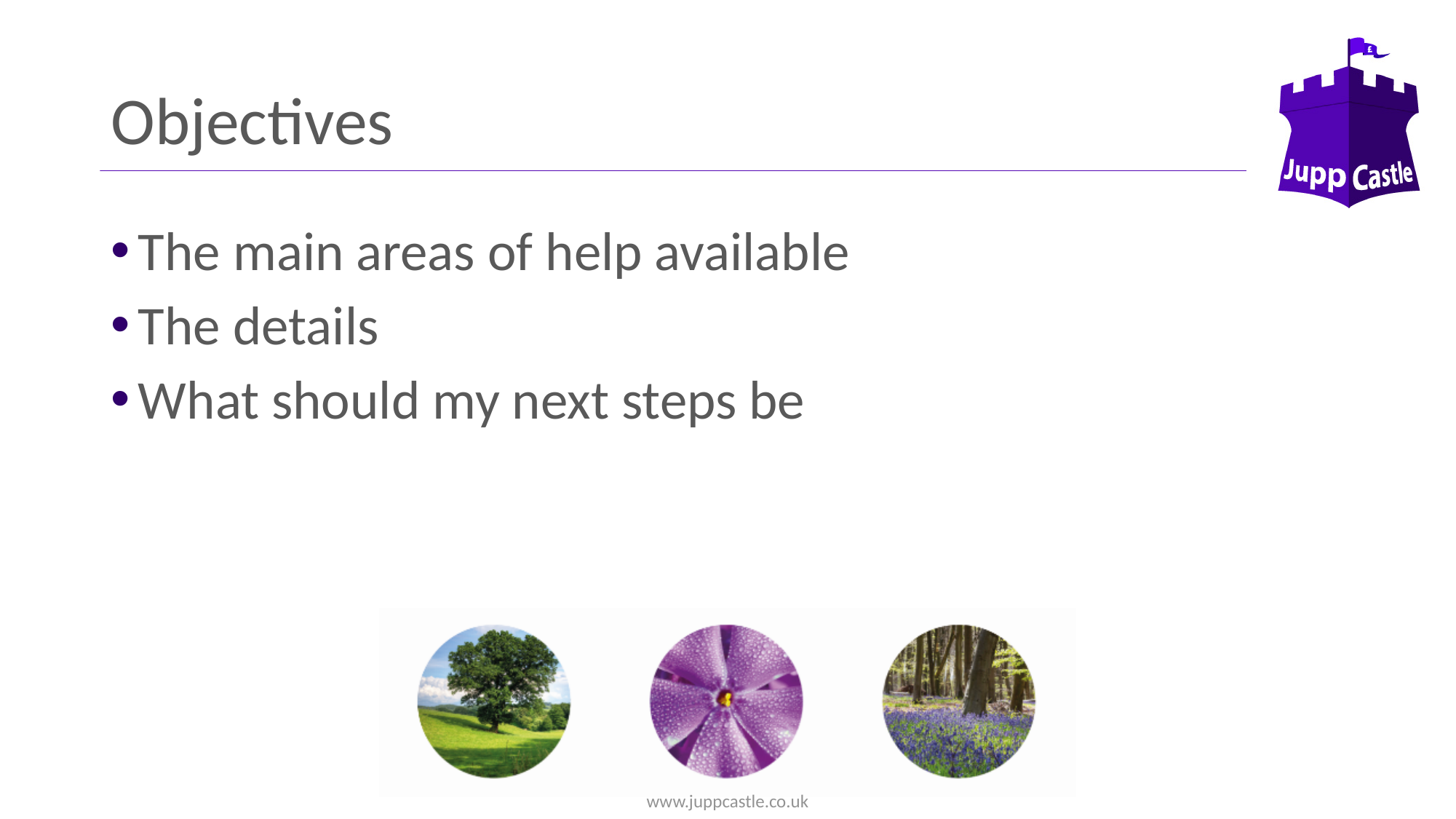

# Objectives
The main areas of help available
The details
What should my next steps be

www.juppcastle.co.uk